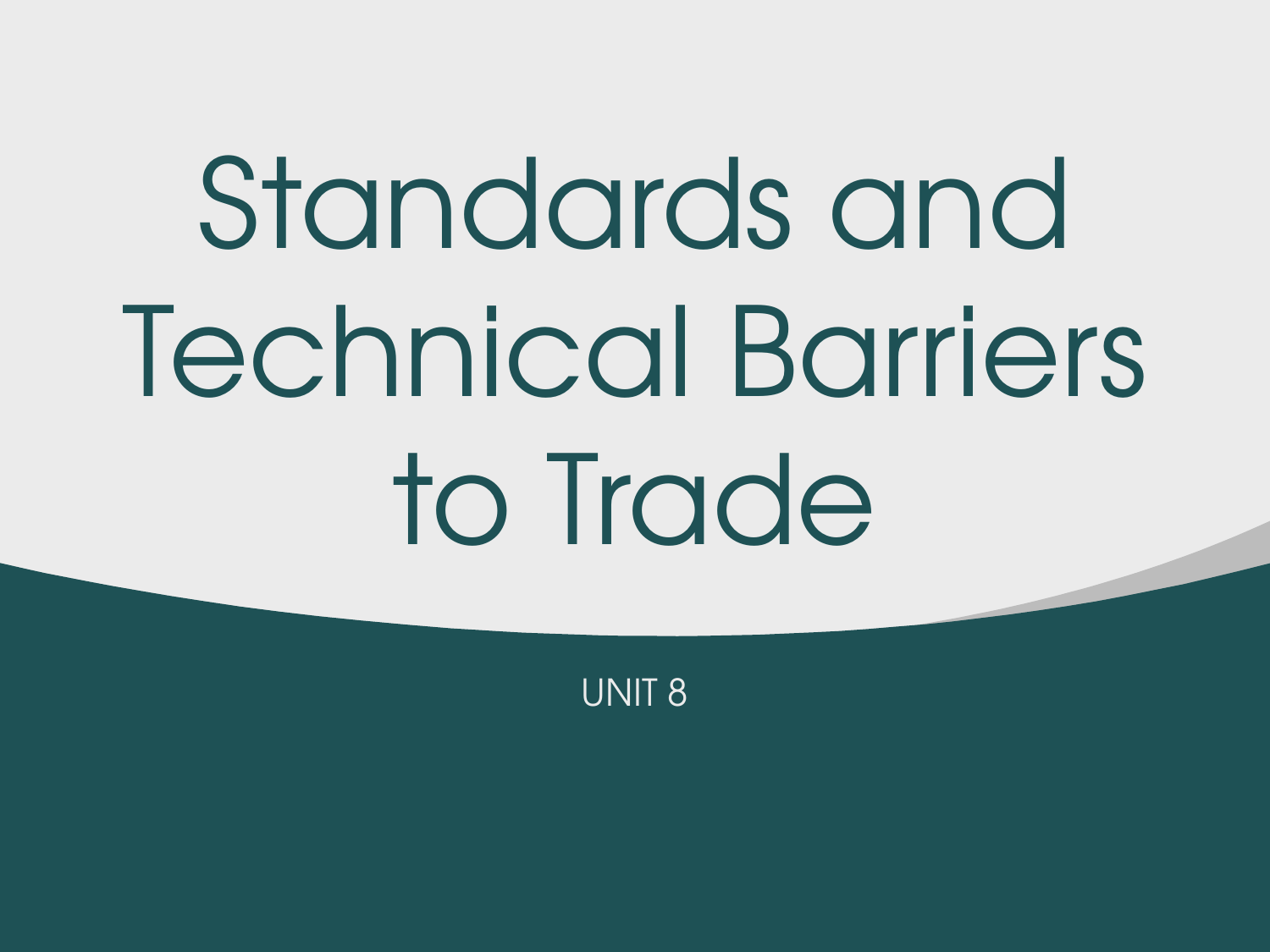

# Standards and Technical Barriers to Trade

Unit 8